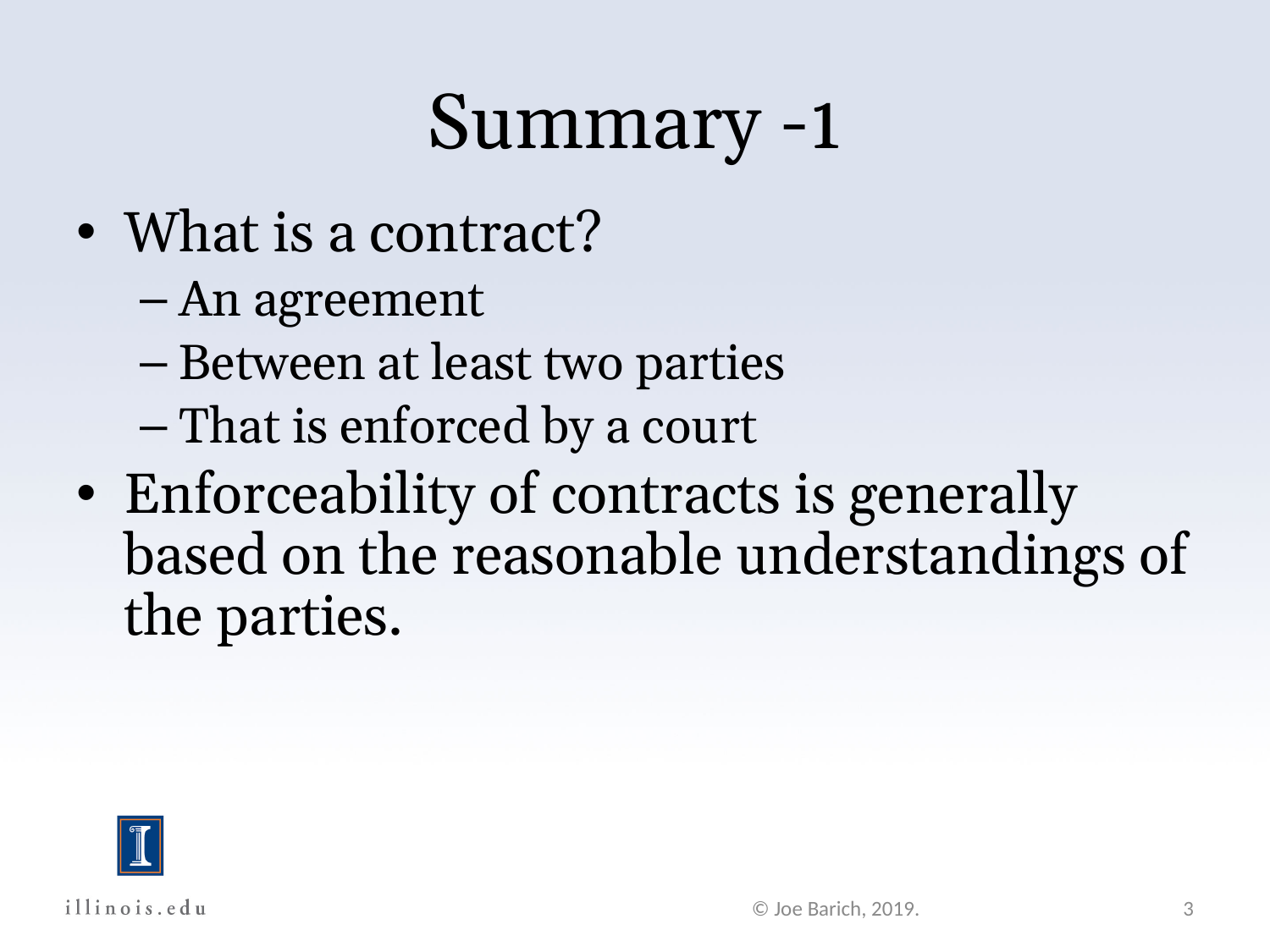

Summary -1
What is a contract?
An agreement
Between at least two parties
That is enforced by a court
Enforceability of contracts is generally based on the reasonable understandings of the parties.
© Joe Barich, 2019.
3